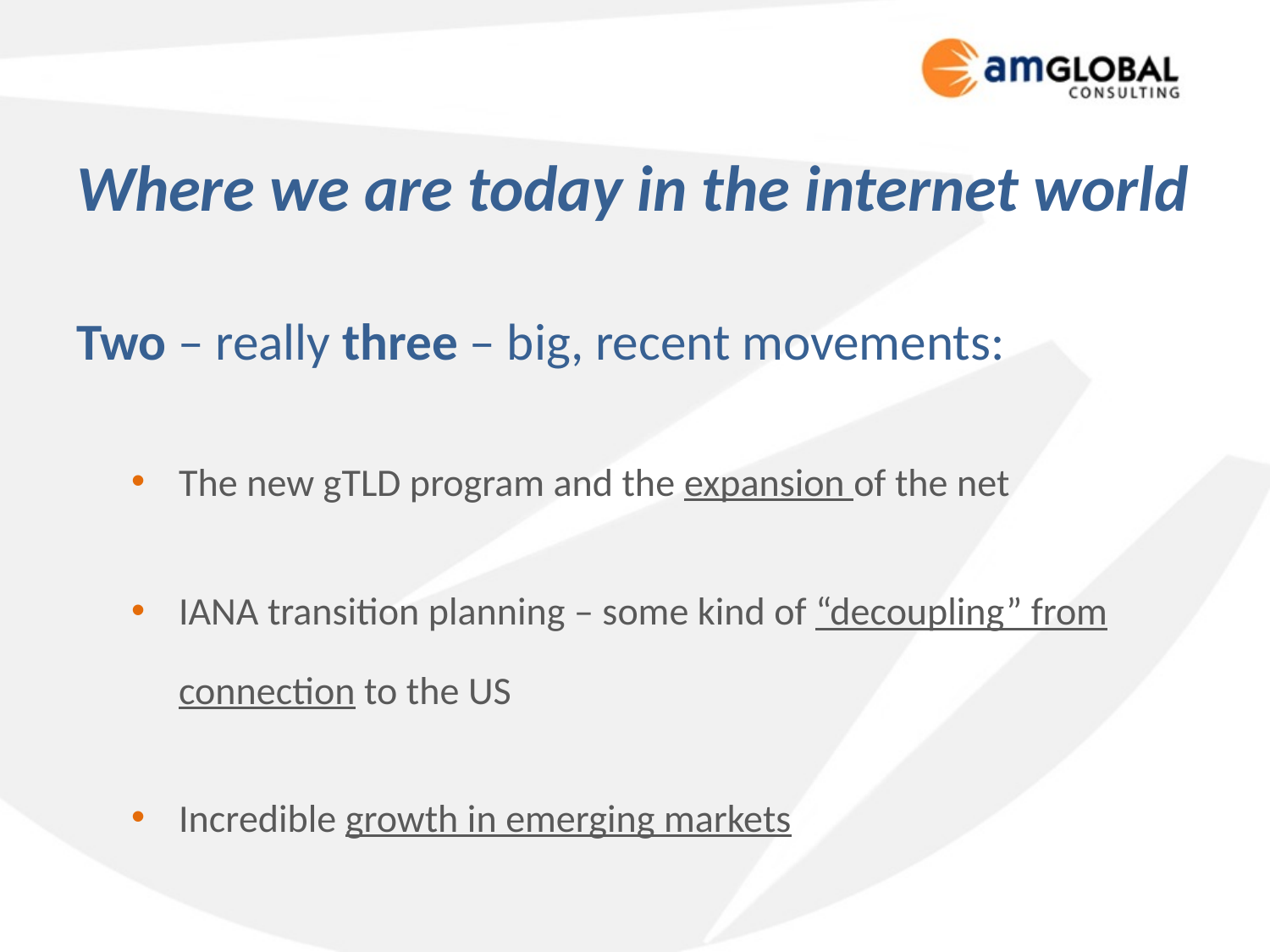

# Where we are today in the internet world
Two – really three – big, recent movements:

The new gTLD program and the expansion of the net

IANA transition planning – some kind of “decoupling” from connection to the US

Incredible growth in emerging markets